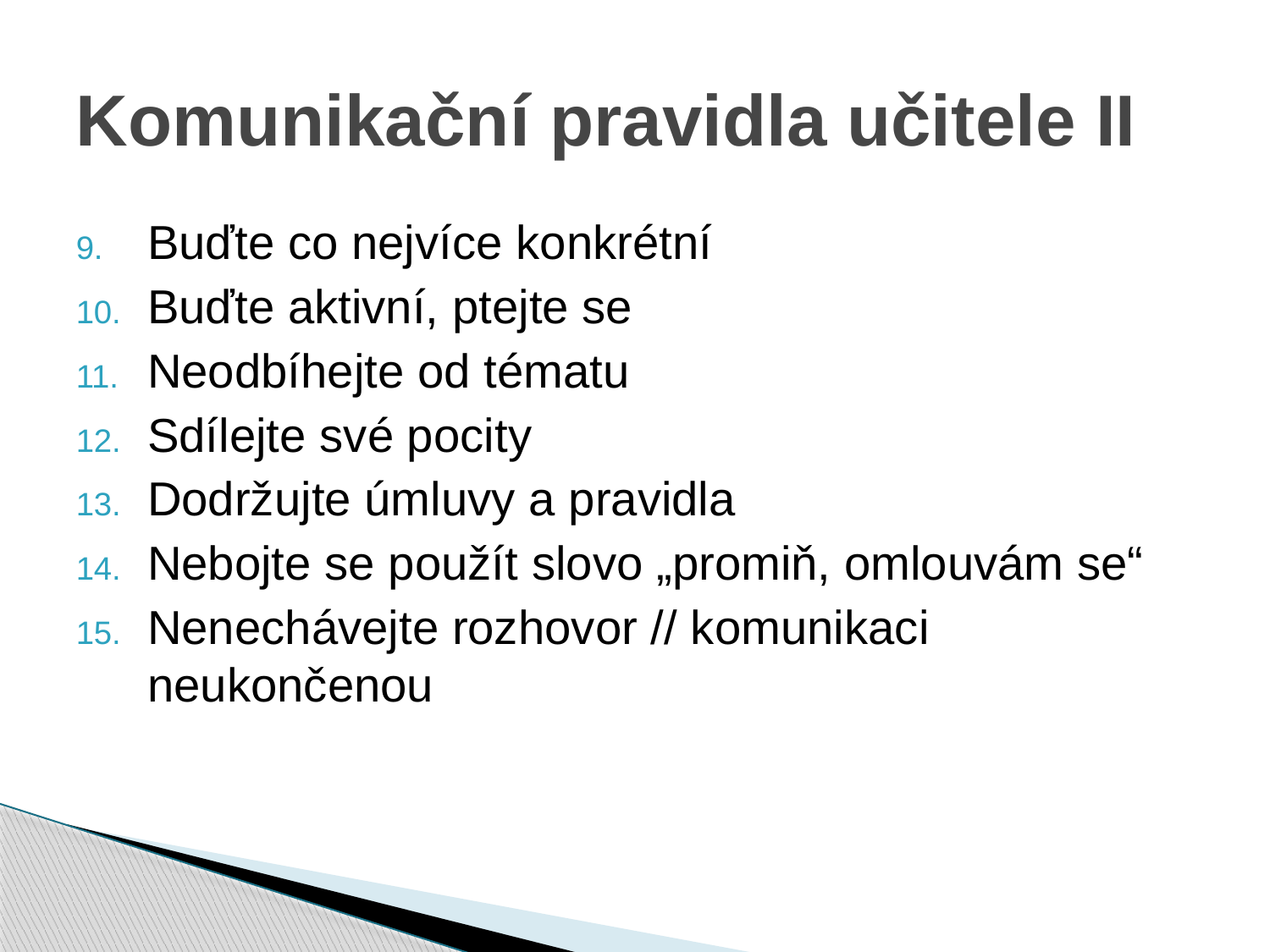

# Komunikační pravidla učitele II
Buďte co nejvíce konkrétní
Buďte aktivní, ptejte se
Neodbíhejte od tématu
Sdílejte své pocity
Dodržujte úmluvy a pravidla
Nebojte se použít slovo „promiň, omlouvám se“
Nenechávejte rozhovor // komunikaci neukončenou